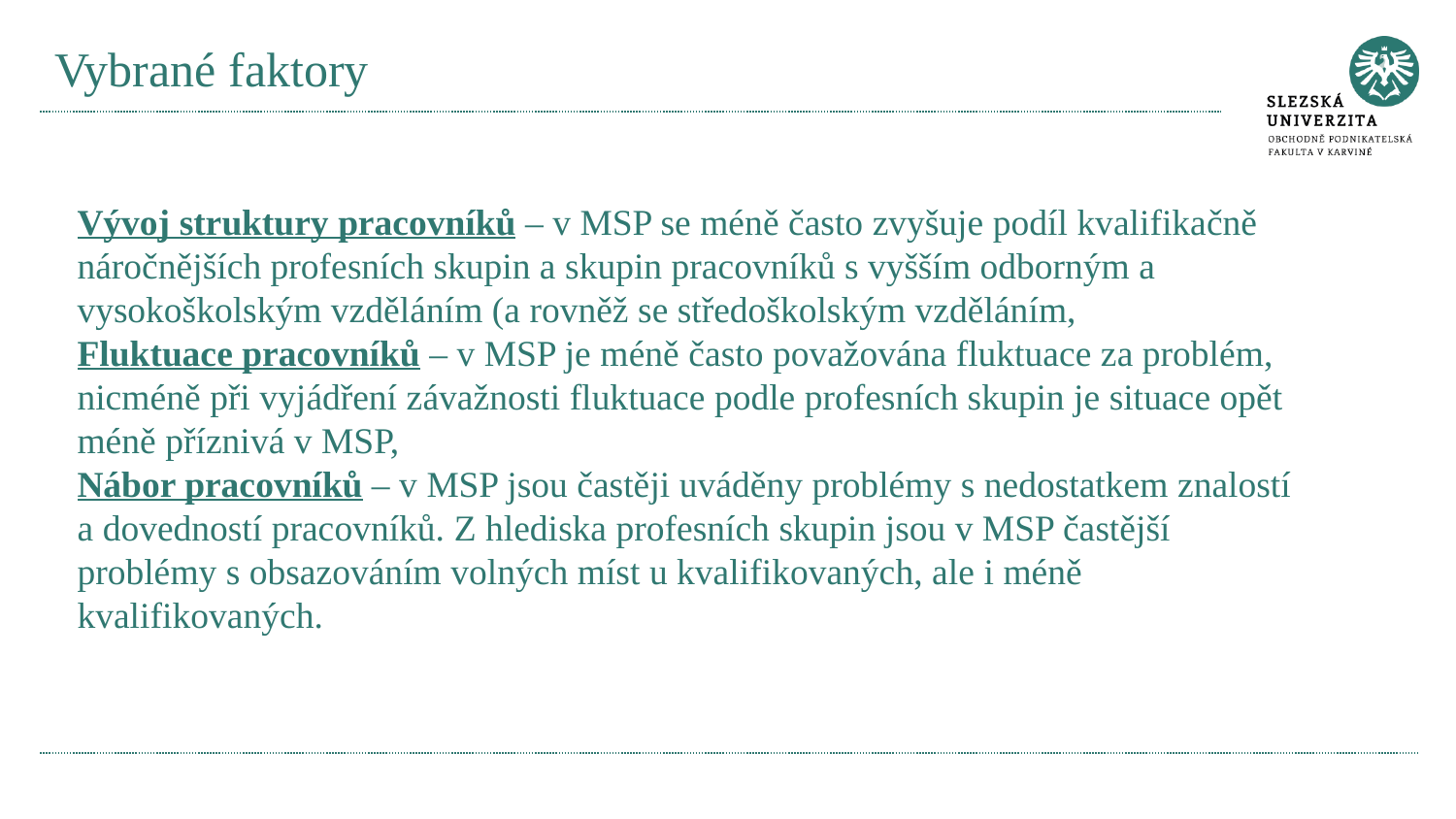

# Vybrané faktory
Vývoj struktury pracovníků – v MSP se méně často zvyšuje podíl kvalifikačně náročnějších profesních skupin a skupin pracovníků s vyšším odborným a vysokoškolským vzděláním (a rovněž se středoškolským vzděláním,
Fluktuace pracovníků – v MSP je méně často považována fluktuace za problém, nicméně při vyjádření závažnosti fluktuace podle profesních skupin je situace opět méně příznivá v MSP,
Nábor pracovníků – v MSP jsou častěji uváděny problémy s nedostatkem znalostí a dovedností pracovníků. Z hlediska profesních skupin jsou v MSP častější problémy s obsazováním volných míst u kvalifikovaných, ale i méně kvalifikovaných.